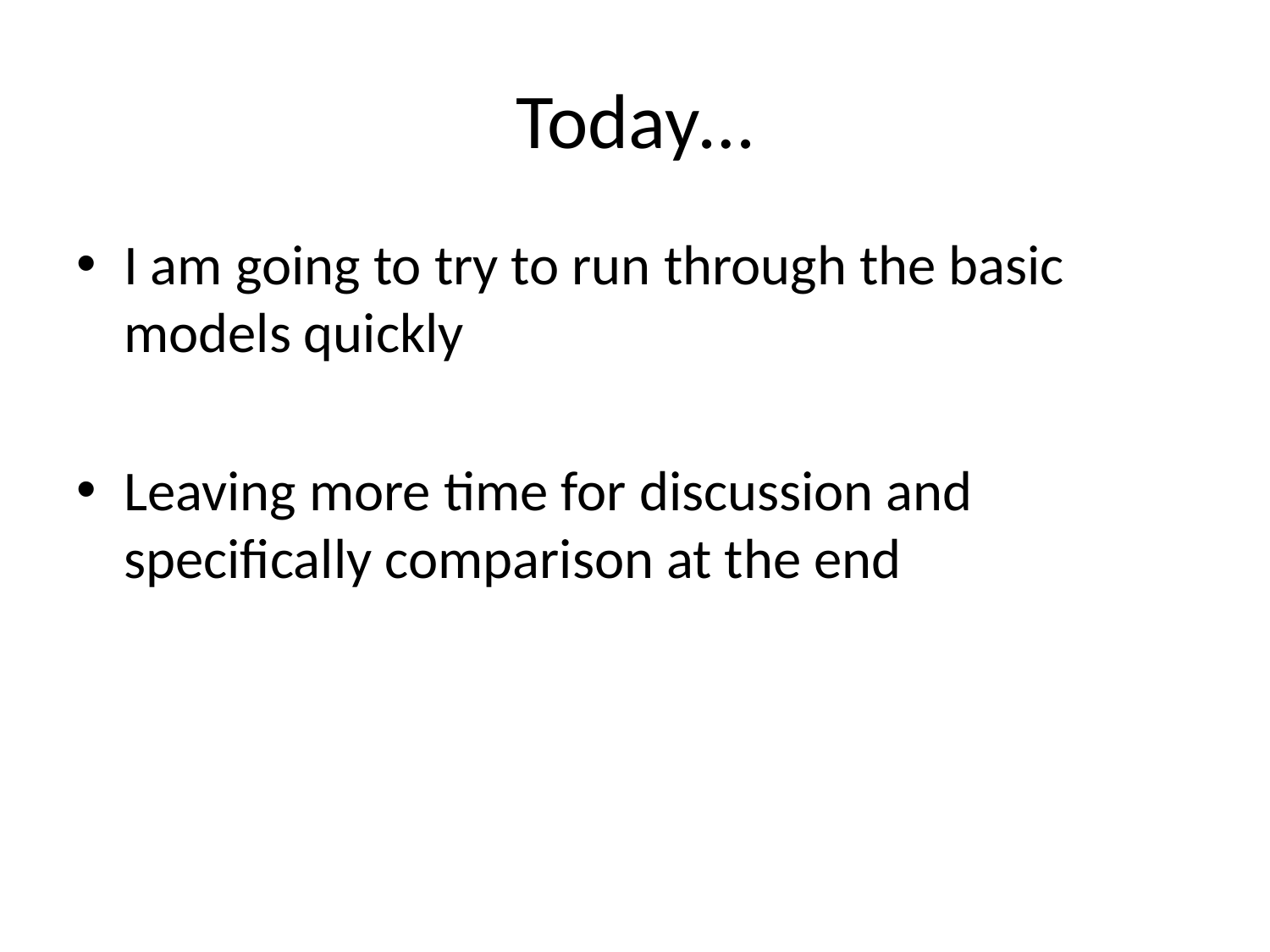

# Today…
I am going to try to run through the basic models quickly

Leaving more time for discussion and specifically comparison at the end